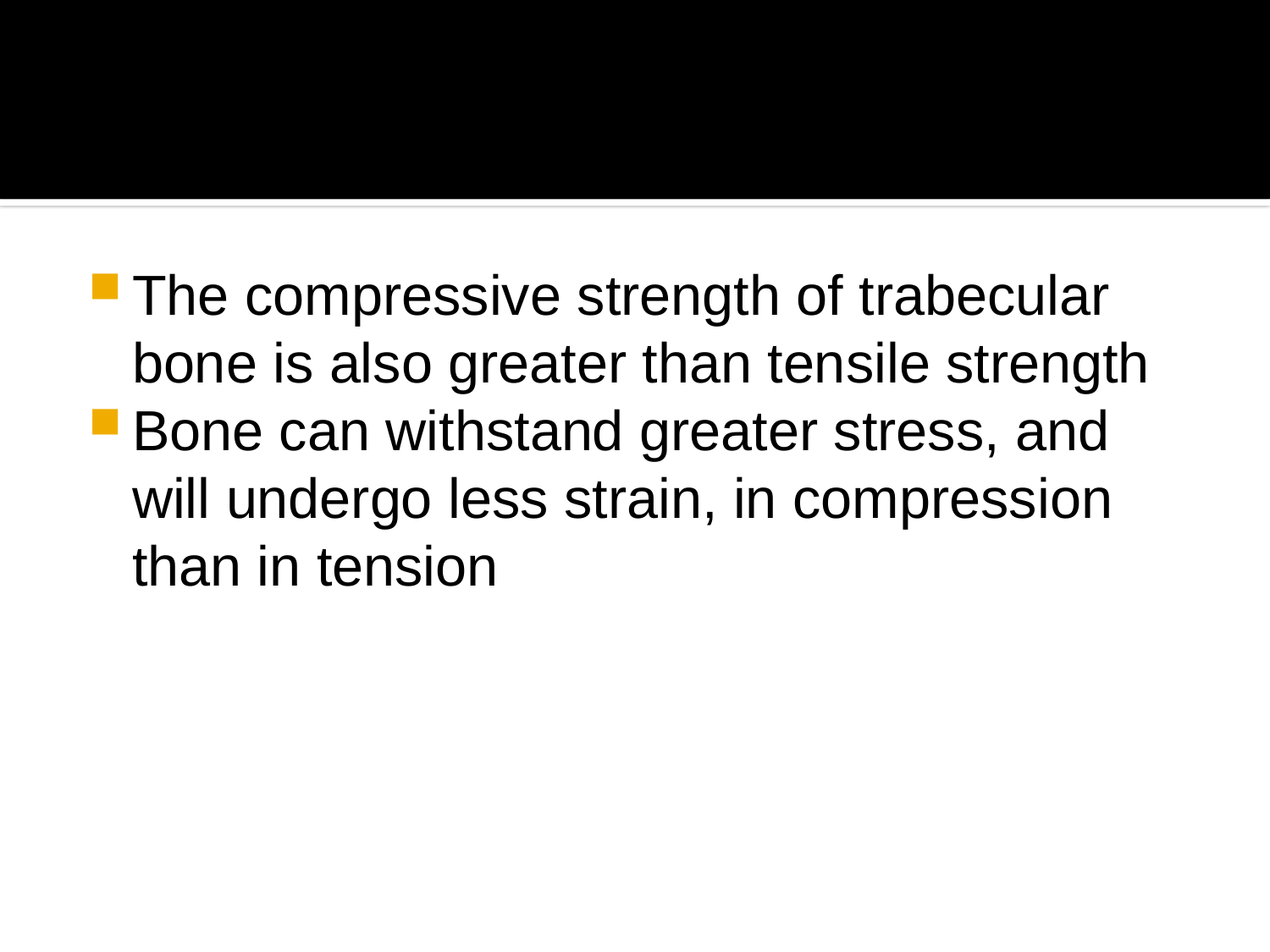

#
The compressive strength of trabecular bone is also greater than tensile strength
Bone can withstand greater stress, and will undergo less strain, in compression than in tension